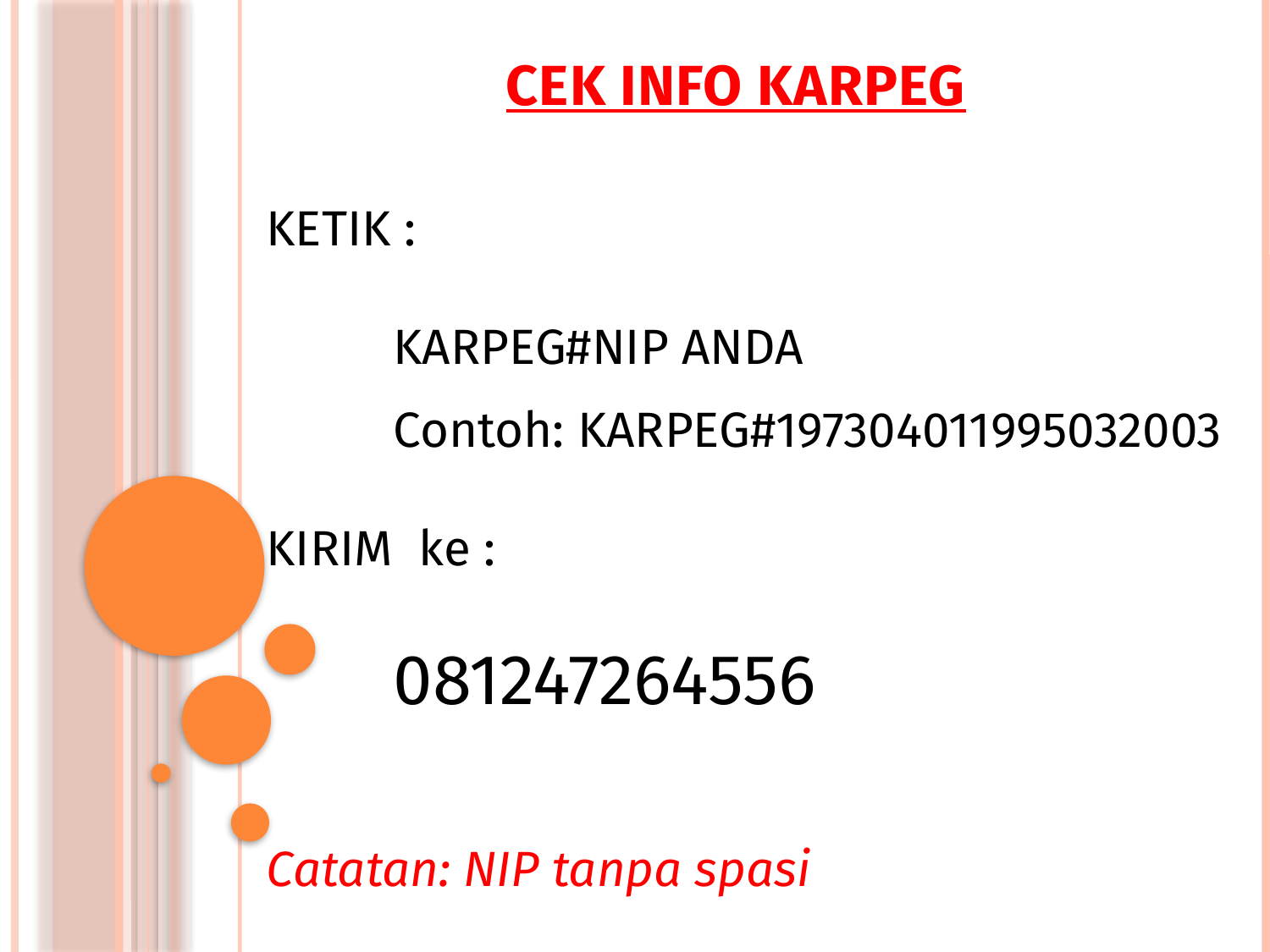

CEK INFO KARPEG
KETIK :

	KARPEG#NIP ANDA

	Contoh: KARPEG#197304011995032003

KIRIM  ke :

	081247264556

Catatan: NIP tanpa spasi